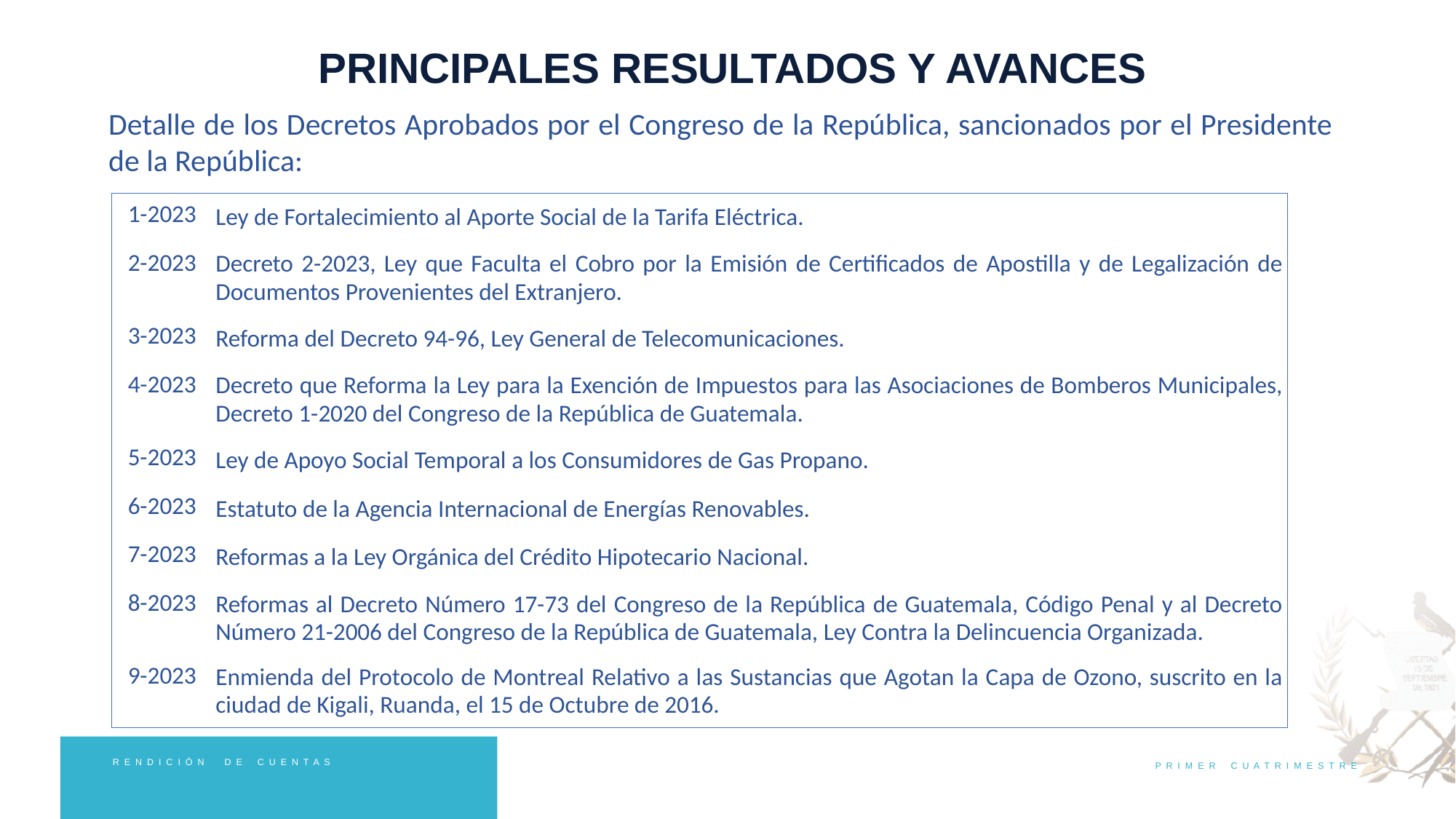

PRINCIPALES RESULTADOS Y AVANCES
Detalle de los Decretos Aprobados por el Congreso de la República, sancionados por el Presidente de la República:

| 1-2023 | Ley de Fortalecimiento al Aporte Social de la Tarifa Eléctrica. |
| --- | --- |
| 2-2023 | Decreto 2-2023, Ley que Faculta el Cobro por la Emisión de Certificados de Apostilla y de Legalización de Documentos Provenientes del Extranjero. |
| 3-2023 | Reforma del Decreto 94-96, Ley General de Telecomunicaciones. |
| 4-2023 | Decreto que Reforma la Ley para la Exención de Impuestos para las Asociaciones de Bomberos Municipales, Decreto 1-2020 del Congreso de la República de Guatemala. |
| 5-2023 | Ley de Apoyo Social Temporal a los Consumidores de Gas Propano. |
| 6-2023 | Estatuto de la Agencia Internacional de Energías Renovables. |
| 7-2023 | Reformas a la Ley Orgánica del Crédito Hipotecario Nacional. |
| 8-2023 | Reformas al Decreto Número 17-73 del Congreso de la República de Guatemala, Código Penal y al Decreto Número 21-2006 del Congreso de la República de Guatemala, Ley Contra la Delincuencia Organizada. |
| 9-2023 | Enmienda del Protocolo de Montreal Relativo a las Sustancias que Agotan la Capa de Ozono, suscrito en la ciudad de Kigali, Ruanda, el 15 de Octubre de 2016. |